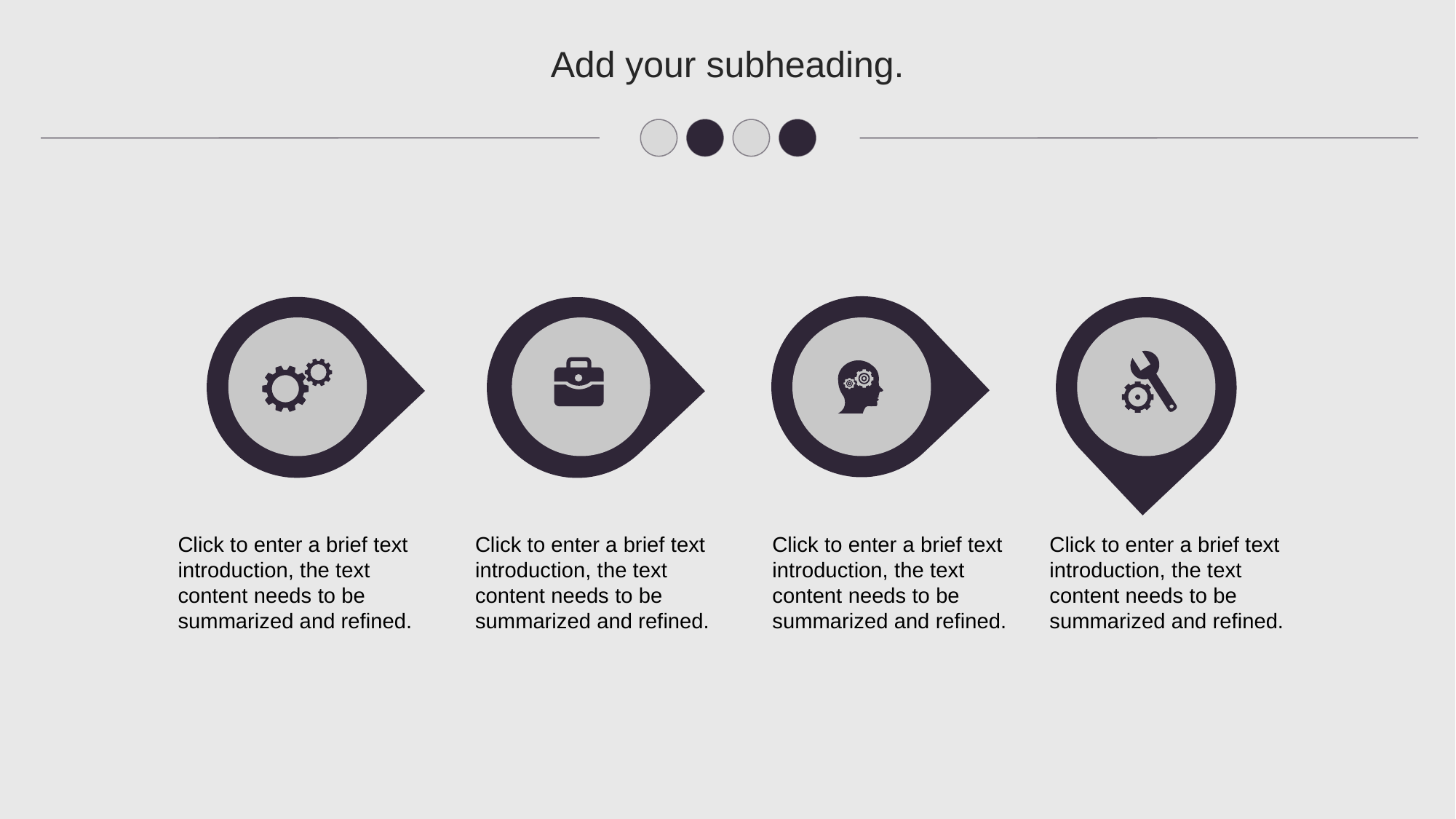

Add your subheading.

Click to enter a brief text introduction, the text content needs to be summarized and refined.

Click to enter a brief text introduction, the text content needs to be summarized and refined.

Click to enter a brief text introduction, the text content needs to be summarized and refined.

Click to enter a brief text introduction, the text content needs to be summarized and refined.